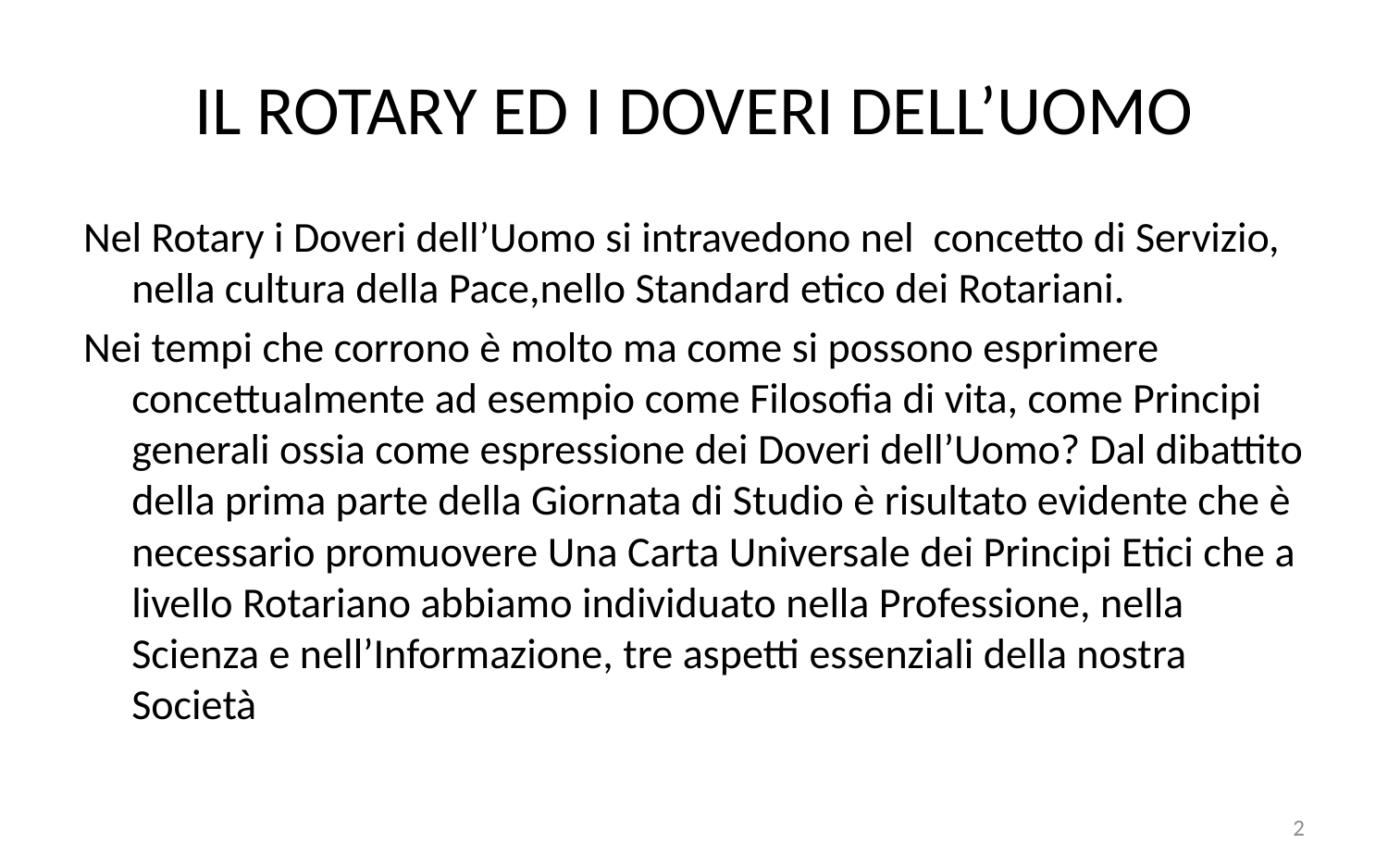

# IL ROTARY ED I DOVERI DELL’UOMO
Nel Rotary i Doveri dell’Uomo si intravedono nel  concetto di Servizio, nella cultura della Pace,nello Standard etico dei Rotariani.
Nei tempi che corrono è molto ma come si possono esprimere concettualmente ad esempio come Filosofia di vita, come Principi generali ossia come espressione dei Doveri dell’Uomo? Dal dibattito della prima parte della Giornata di Studio è risultato evidente che è necessario promuovere Una Carta Universale dei Principi Etici che a livello Rotariano abbiamo individuato nella Professione, nella Scienza e nell’Informazione, tre aspetti essenziali della nostra Società

2